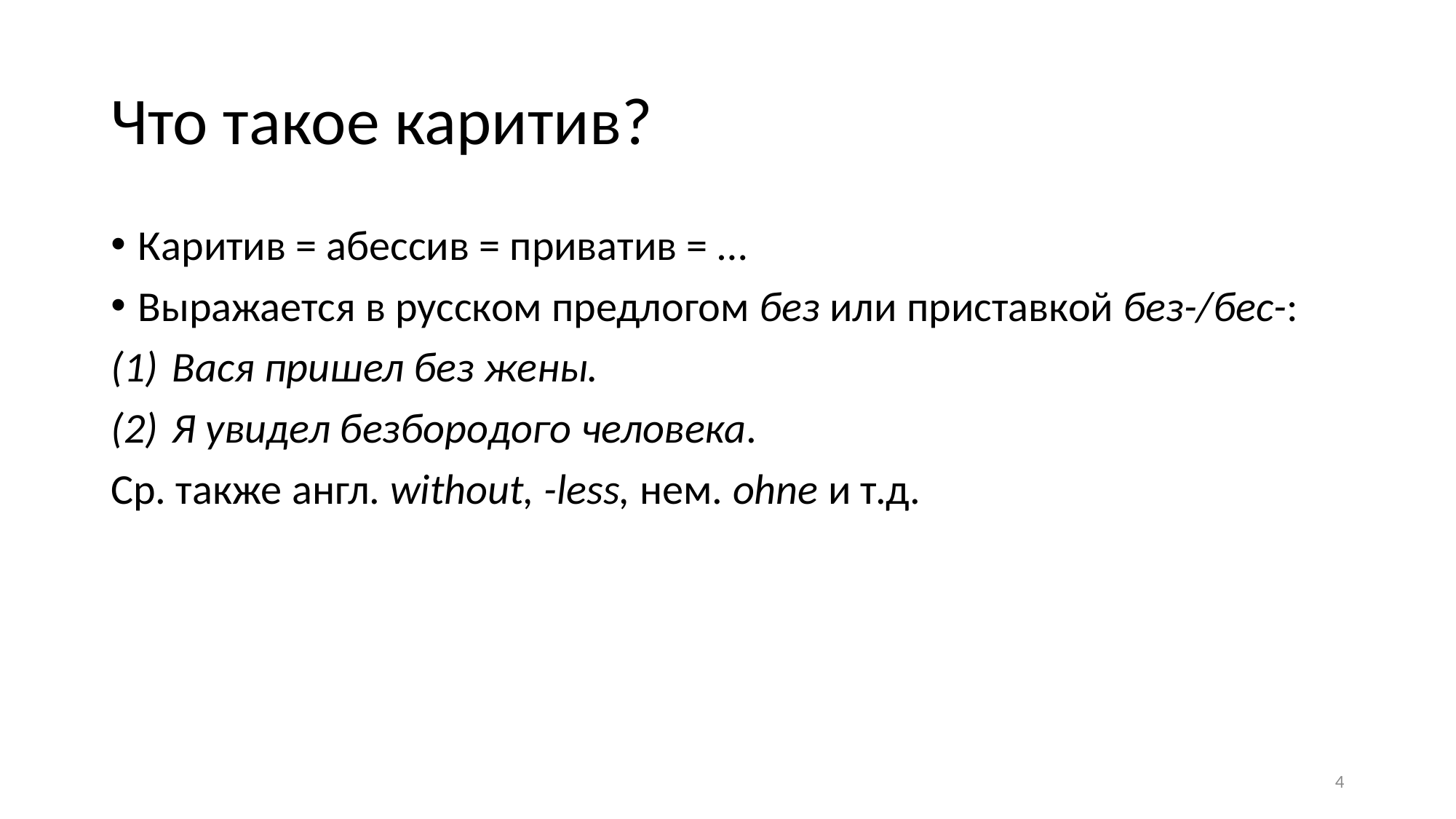

# Что такое каритив?
Каритив = абессив = приватив = …
Выражается в русском предлогом без или приставкой без-/бес-:
Вася пришел без жены.
Я увидел безбородого человека.
Ср. также англ. without, -less, нем. ohne и т.д.
4